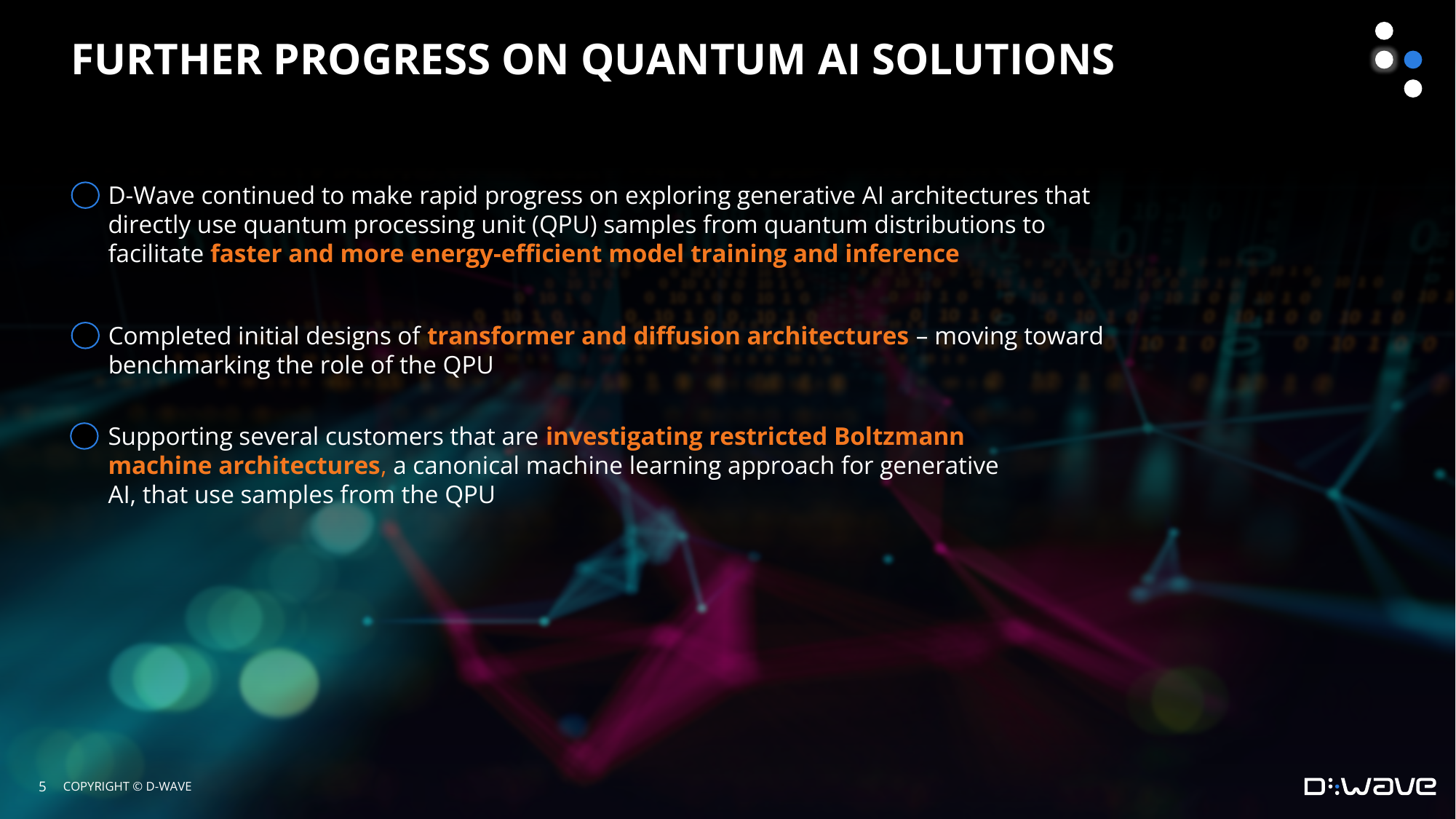

# FURTHER PROGRESS ON QUANTUM AI SOLUTIONS
D-Wave continued to make rapid progress on exploring generative AI architectures that directly use quantum processing unit (QPU) samples from quantum distributions to facilitate faster and more energy-efficient model training and inference

Completed initial designs of transformer and diffusion architectures – moving toward benchmarking the role of the QPU

Supporting several customers that are investigating restricted Boltzmann machine architectures, a canonical machine learning approach for generative AI, that use samples from the QPU

5

COPYRIGHT © D-WAVE